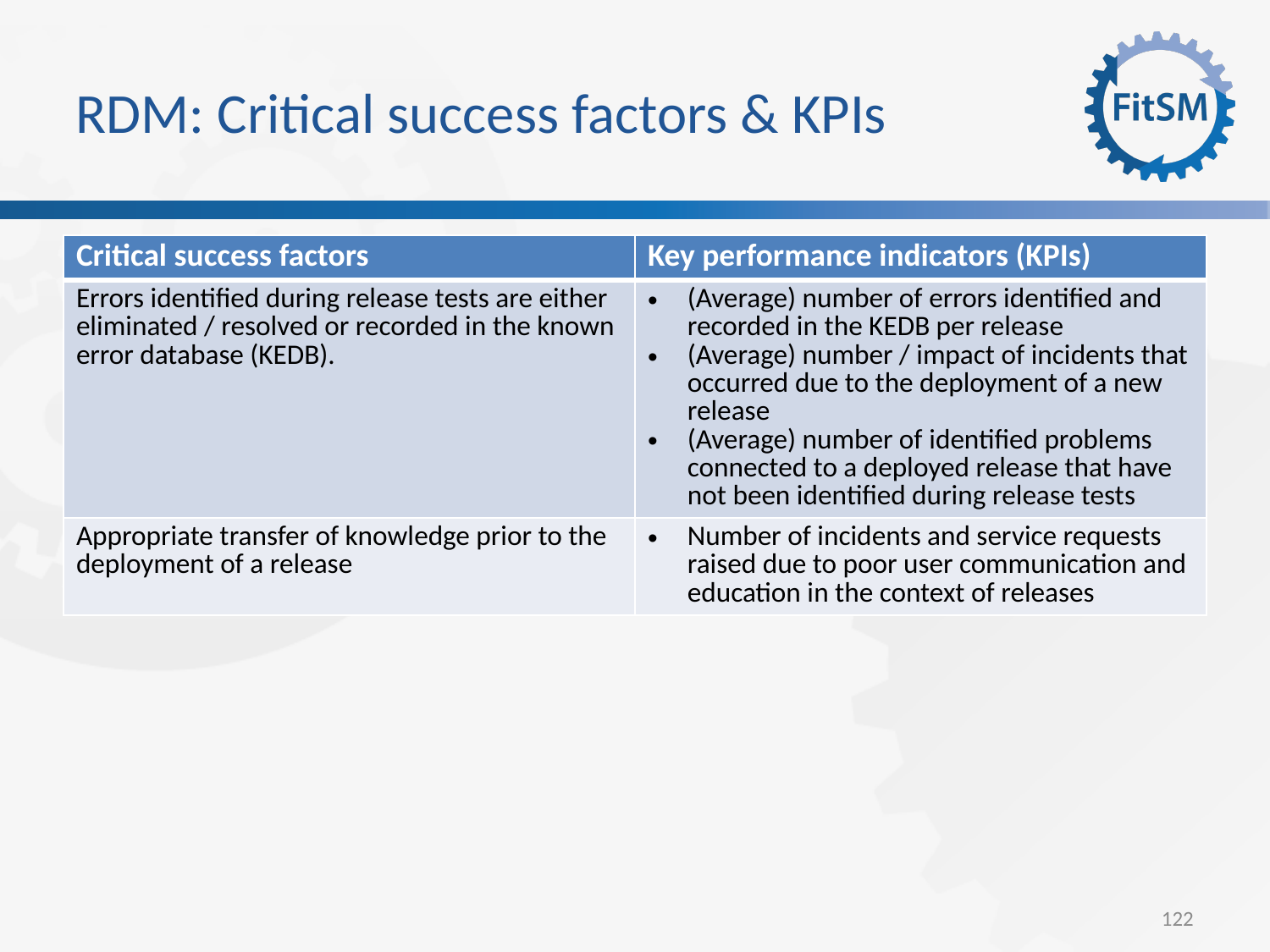

RDM: Critical success factors & KPIs
| Critical success factors | Key performance indicators (KPIs) |
| --- | --- |
| Errors identified during release tests are either eliminated / resolved or recorded in the known error database (KEDB). | (Average) number of errors identified and recorded in the KEDB per release (Average) number / impact of incidents that occurred due to the deployment of a new release (Average) number of identified problems connected to a deployed release that have not been identified during release tests |
| Appropriate transfer of knowledge prior to the deployment of a release | Number of incidents and service requests raised due to poor user communication and education in the context of releases |
122